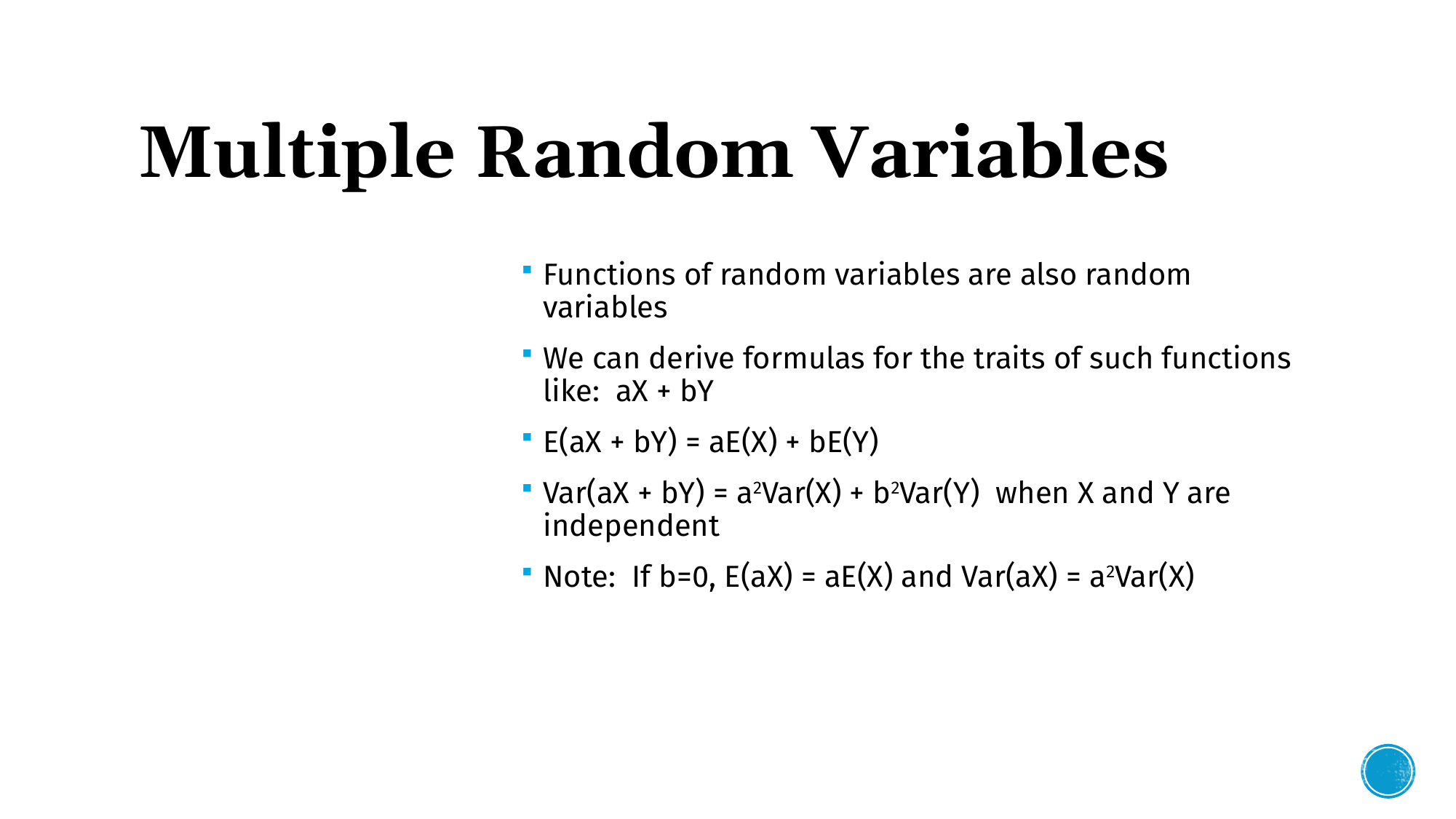

# Multiple Random Variables
Functions of random variables are also random variables
We can derive formulas for the traits of such functions like:  aX + bY
E(aX + bY) = aE(X) + bE(Y)
Var(aX + bY) = a2Var(X) + b2Var(Y)  when X and Y are independent
Note:  If b=0, E(aX) = aE(X) and Var(aX) = a2Var(X)